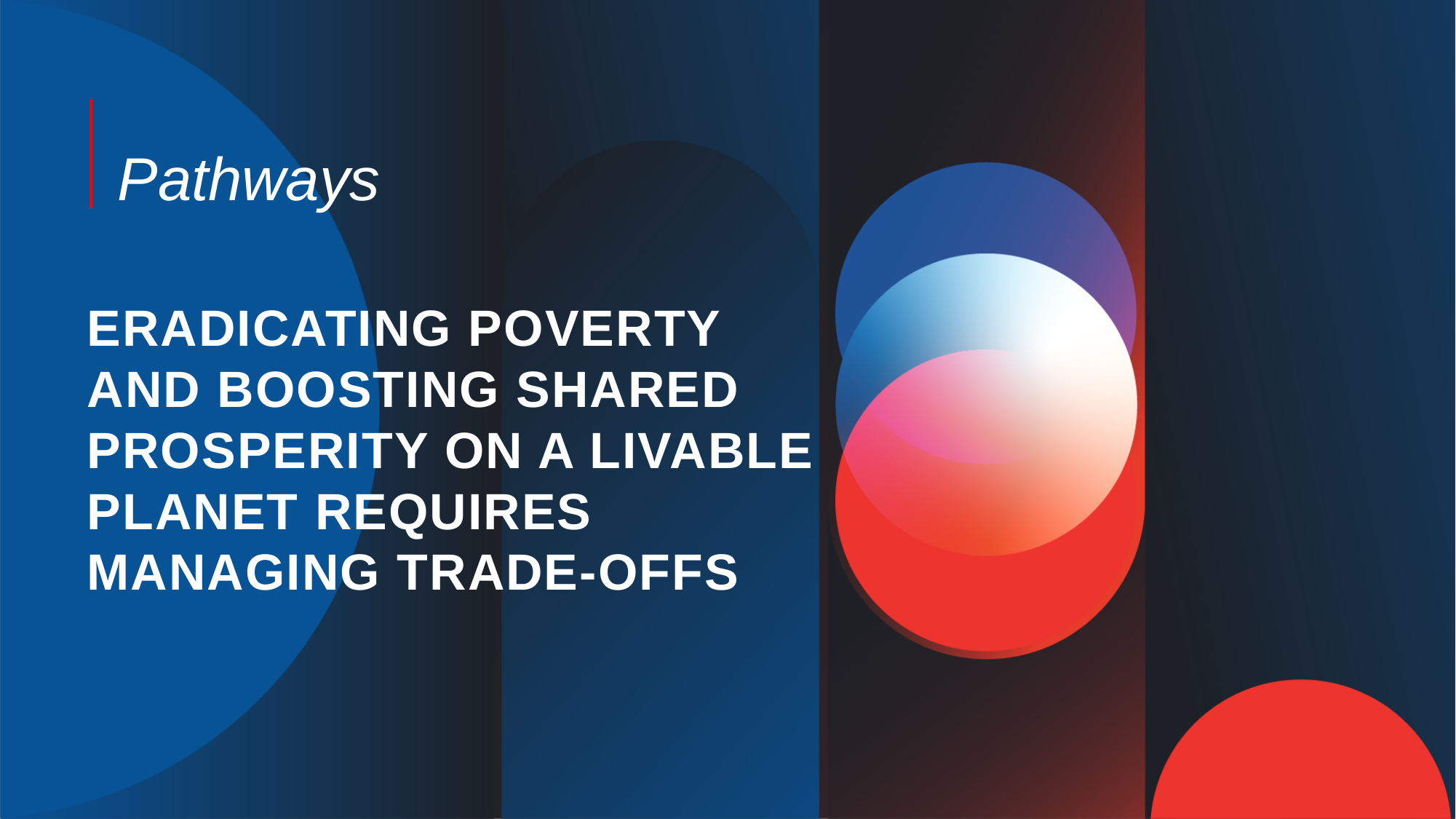

Pathways
# Eradicating poverty and boosting shared prosperity on a livable planet requires managing trade-offs